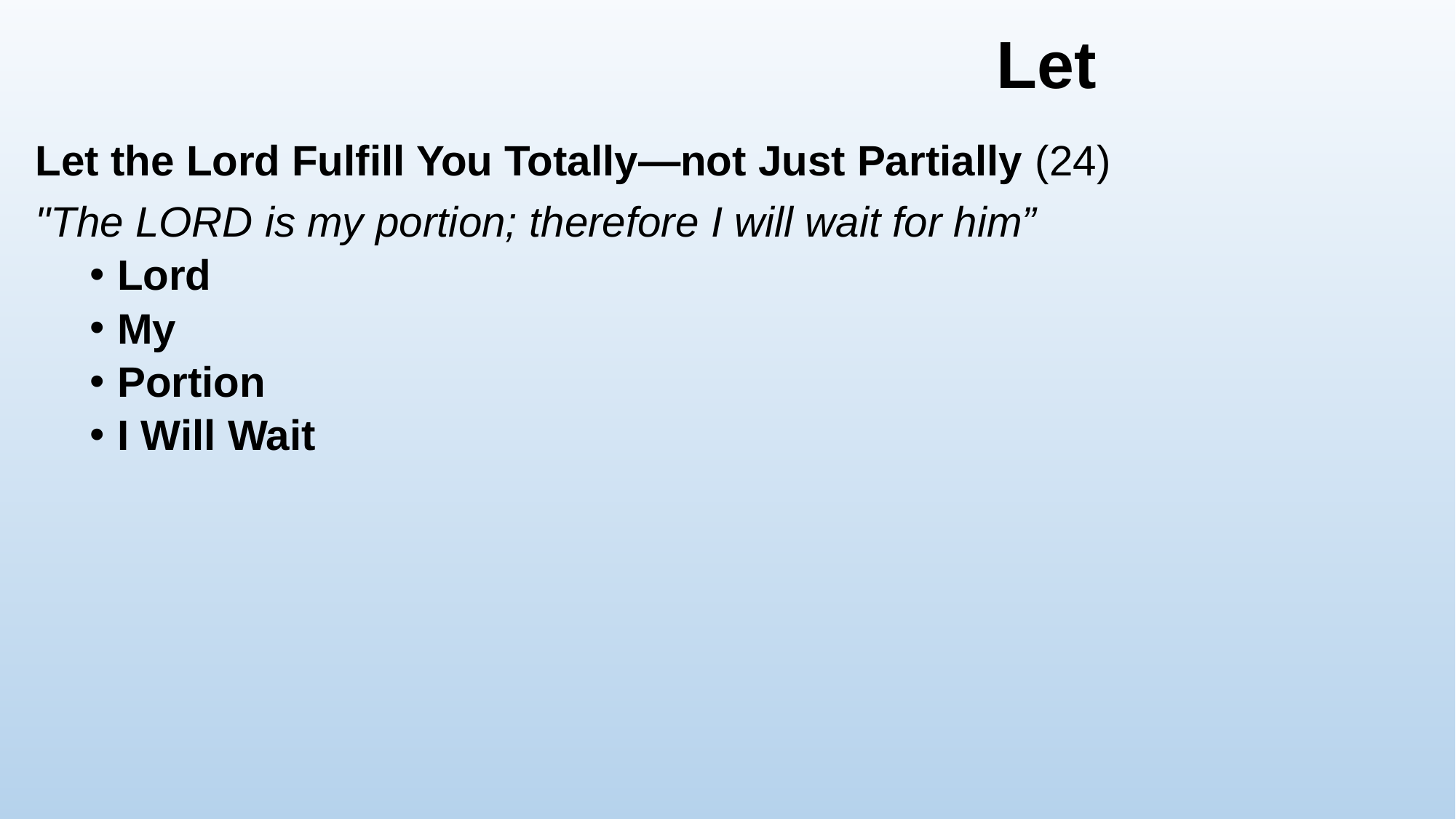

# Let
Let the Lord Fulfill You Totally—not Just Partially (24)
"The Lord is my portion; therefore I will wait for him”
Lord
My
Portion
I Will Wait